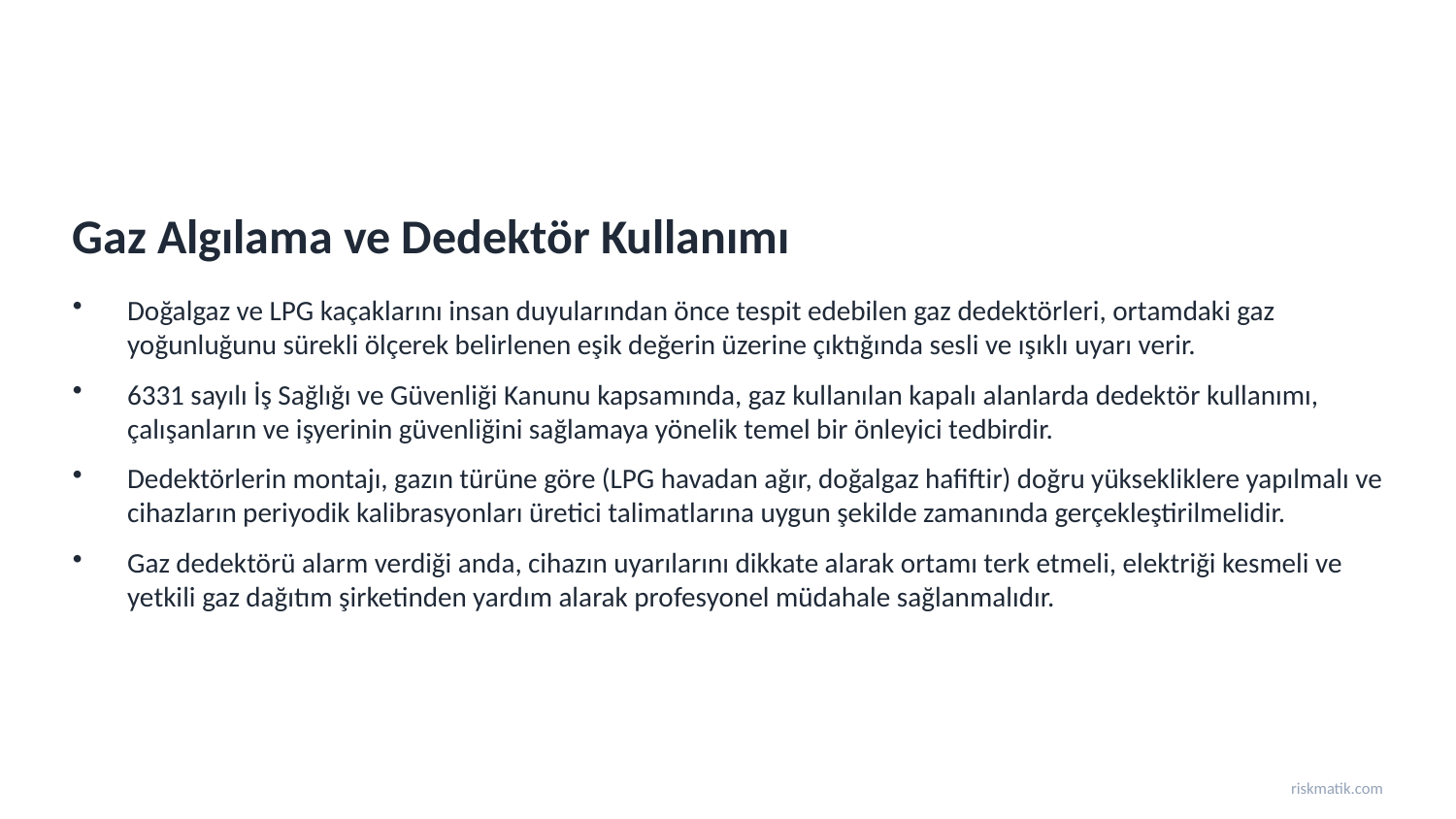

Gaz Algılama ve Dedektör Kullanımı
Doğalgaz ve LPG kaçaklarını insan duyularından önce tespit edebilen gaz dedektörleri, ortamdaki gaz yoğunluğunu sürekli ölçerek belirlenen eşik değerin üzerine çıktığında sesli ve ışıklı uyarı verir.
6331 sayılı İş Sağlığı ve Güvenliği Kanunu kapsamında, gaz kullanılan kapalı alanlarda dedektör kullanımı, çalışanların ve işyerinin güvenliğini sağlamaya yönelik temel bir önleyici tedbirdir.
Dedektörlerin montajı, gazın türüne göre (LPG havadan ağır, doğalgaz hafiftir) doğru yüksekliklere yapılmalı ve cihazların periyodik kalibrasyonları üretici talimatlarına uygun şekilde zamanında gerçekleştirilmelidir.
Gaz dedektörü alarm verdiği anda, cihazın uyarılarını dikkate alarak ortamı terk etmeli, elektriği kesmeli ve yetkili gaz dağıtım şirketinden yardım alarak profesyonel müdahale sağlanmalıdır.
riskmatik.com